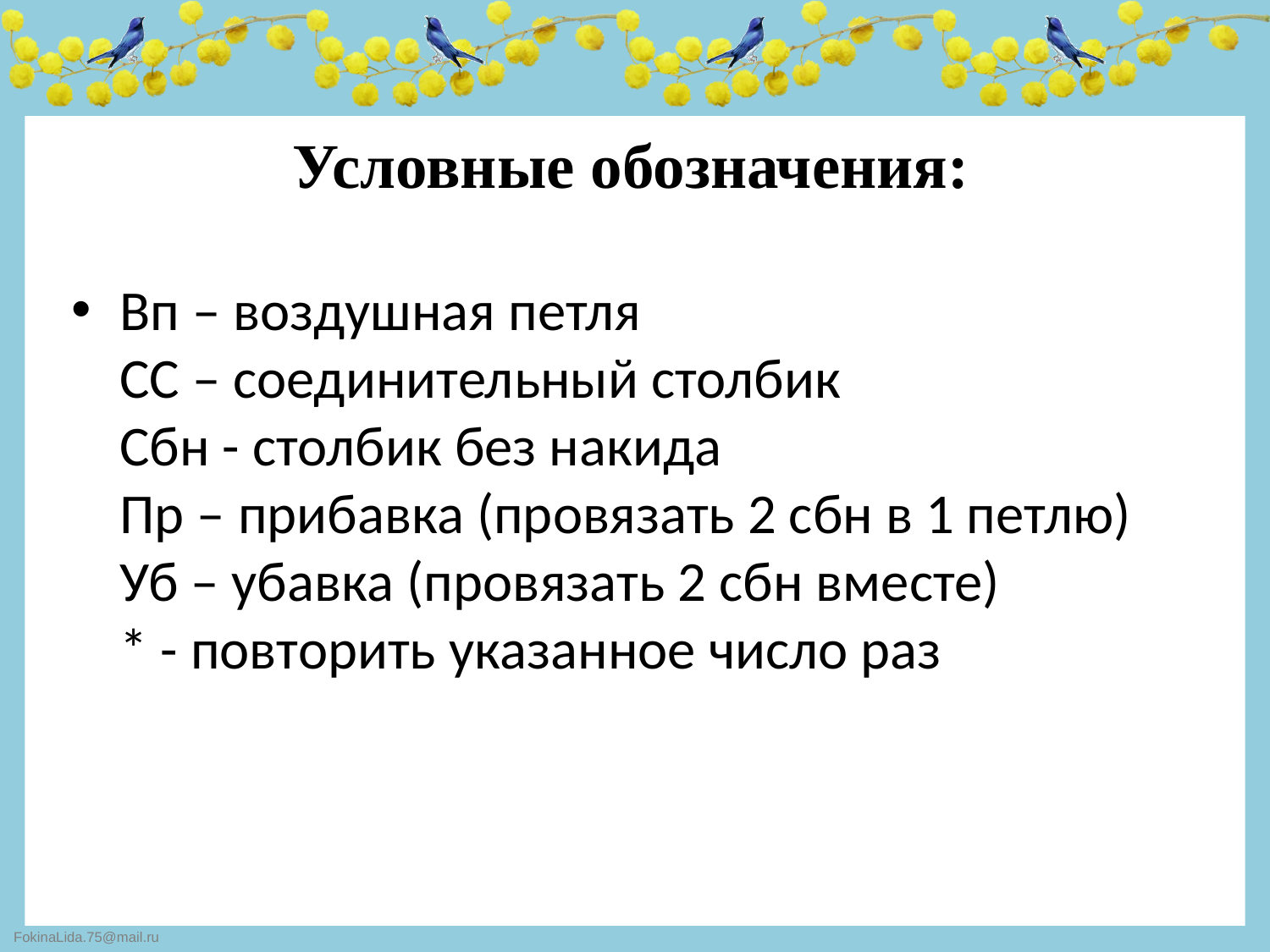

# Условные обозначения:
Вп – воздушная петля
СС – соединительный столбик
Сбн - столбик без накида
Пр – прибавка (провязать 2 сбн в 1 петлю)
Уб – убавка (провязать 2 сбн вместе)
* - повторить указанное число раз